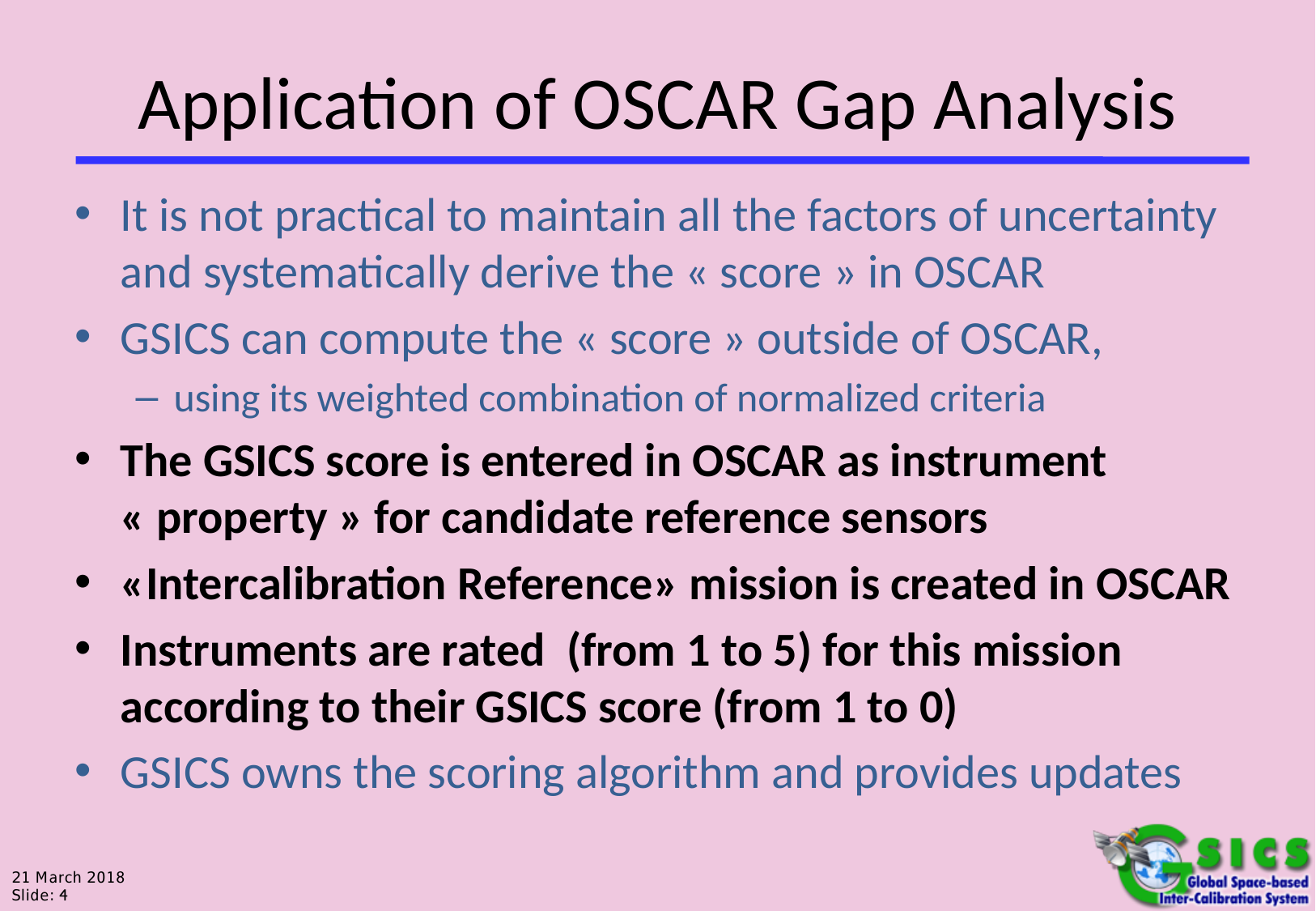

# Application of OSCAR Gap Analysis
It is not practical to maintain all the factors of uncertainty and systematically derive the « score » in OSCAR
GSICS can compute the « score » outside of OSCAR,
using its weighted combination of normalized criteria
The GSICS score is entered in OSCAR as instrument « property » for candidate reference sensors
«Intercalibration Reference» mission is created in OSCAR
Instruments are rated  (from 1 to 5) for this mission according to their GSICS score (from 1 to 0)
GSICS owns the scoring algorithm and provides updates